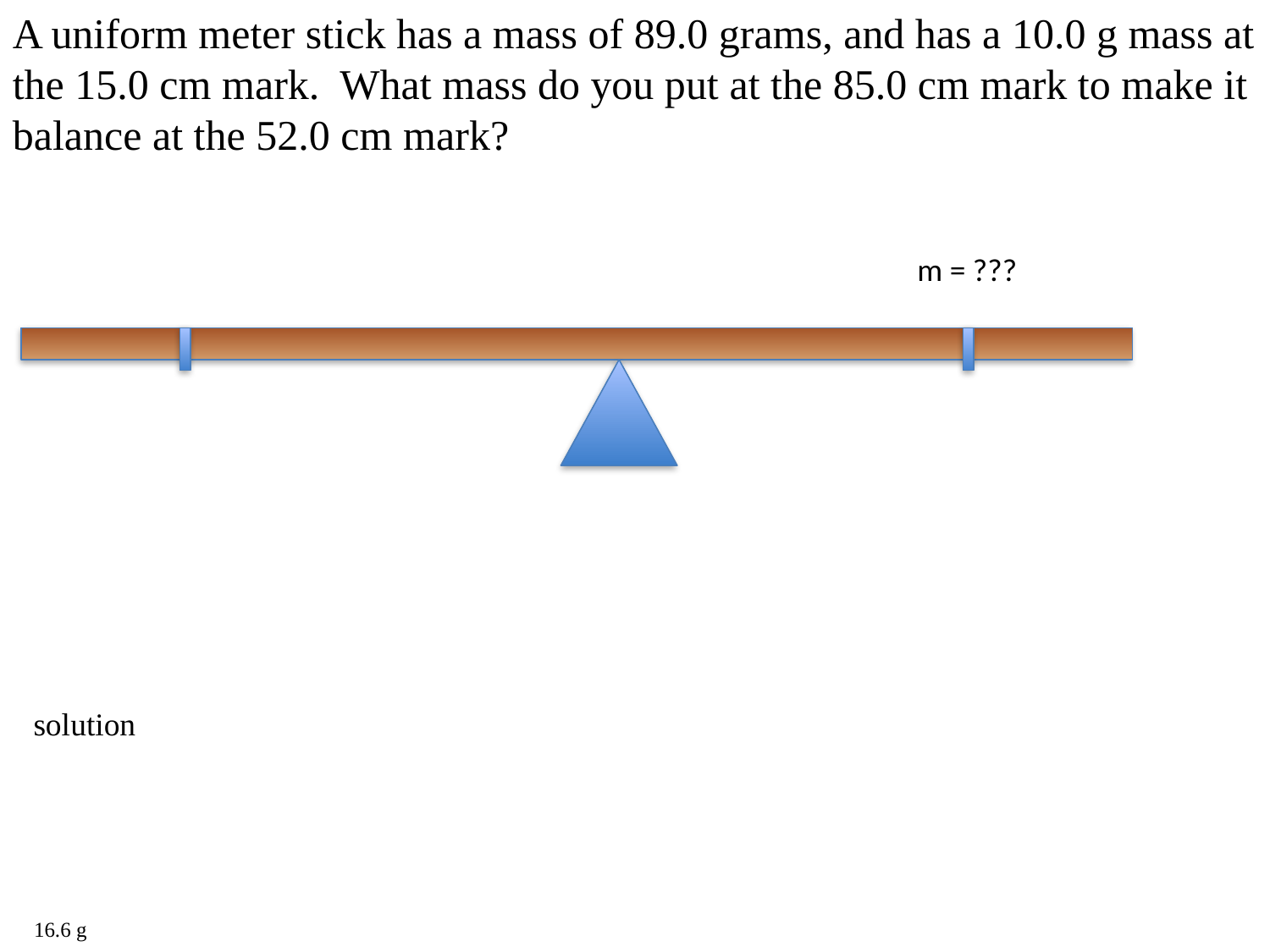

A uniform meter stick has a mass of 89.0 grams, and has a 10.0 g mass at the 15.0 cm mark.  What mass do you put at the 85.0 cm mark to make it balance at the 52.0 cm mark?
m = ???

solution
16.6 g